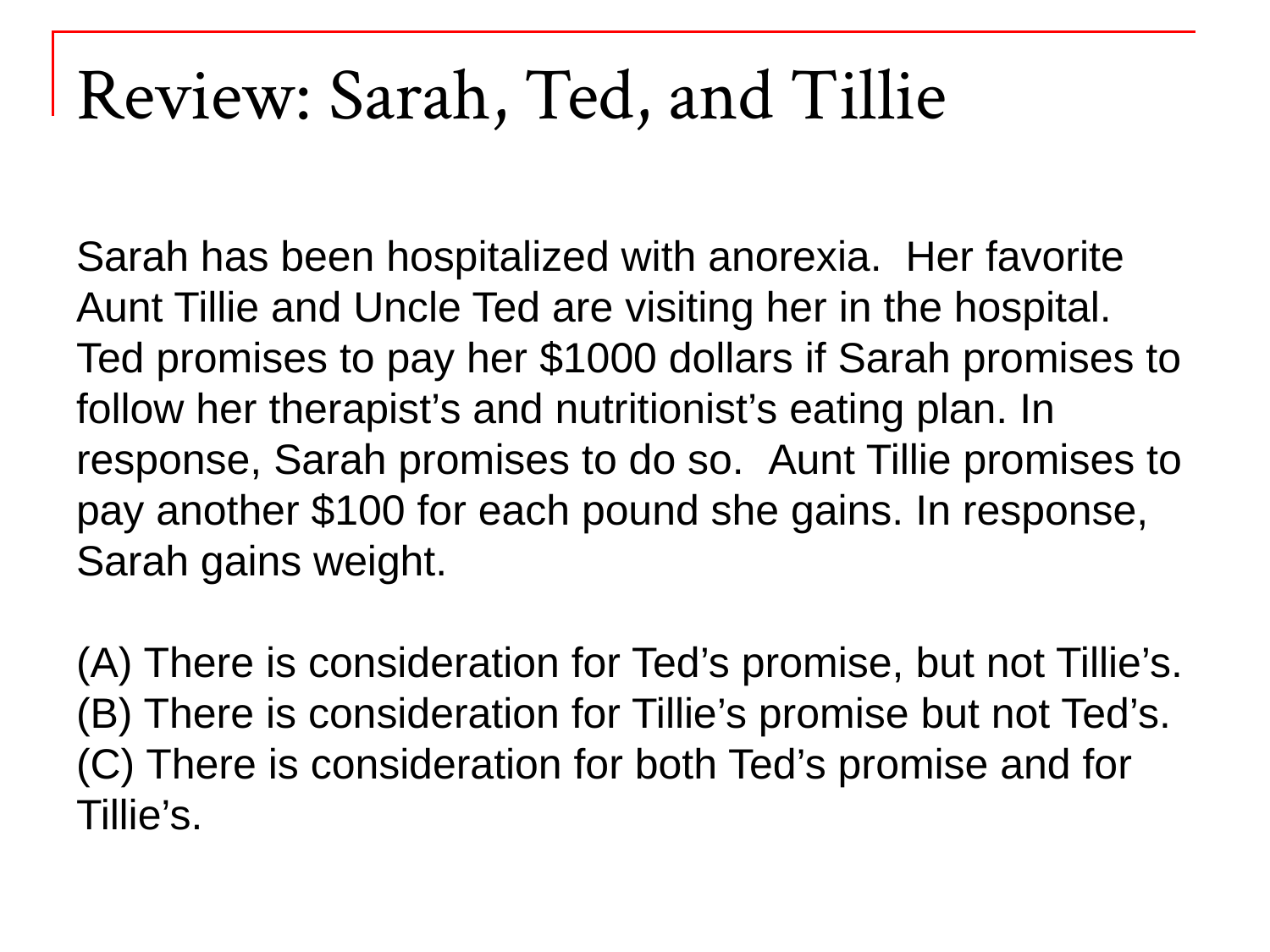

# Review: Sarah, Ted, and Tillie
Sarah has been hospitalized with anorexia.  Her favorite Aunt Tillie and Uncle Ted are visiting her in the hospital.  Ted promises to pay her $1000 dollars if Sarah promises to follow her therapist’s and nutritionist’s eating plan. In response, Sarah promises to do so.  Aunt Tillie promises to pay another $100 for each pound she gains. In response, Sarah gains weight.

(A) There is consideration for Ted’s promise, but not Tillie’s.
(B) There is consideration for Tillie’s promise but not Ted’s.
(C) There is consideration for both Ted’s promise and for Tillie’s.